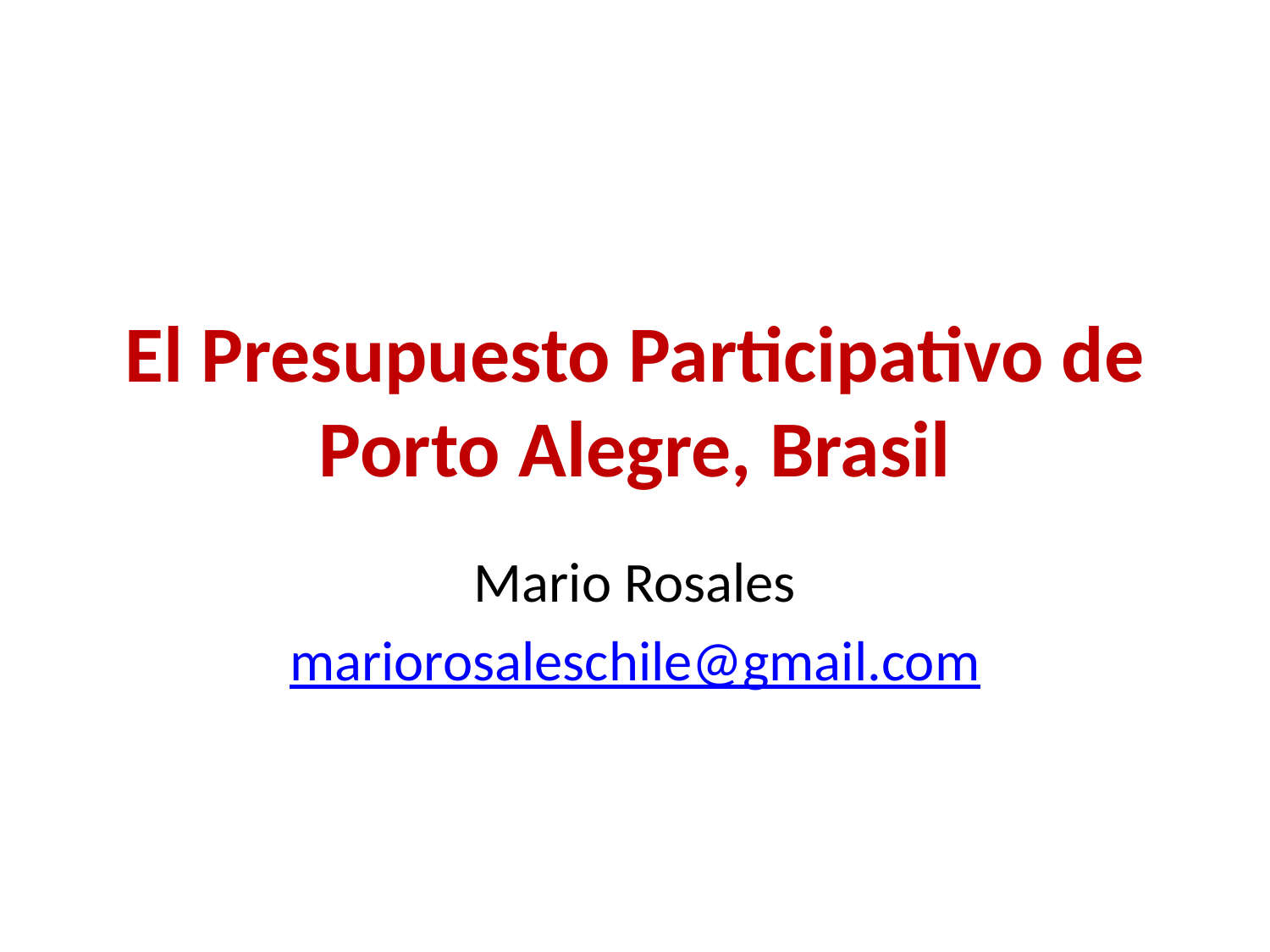

# El Presupuesto Participativo de Porto Alegre, Brasil
Mario Rosales
mariorosaleschile@gmail.com